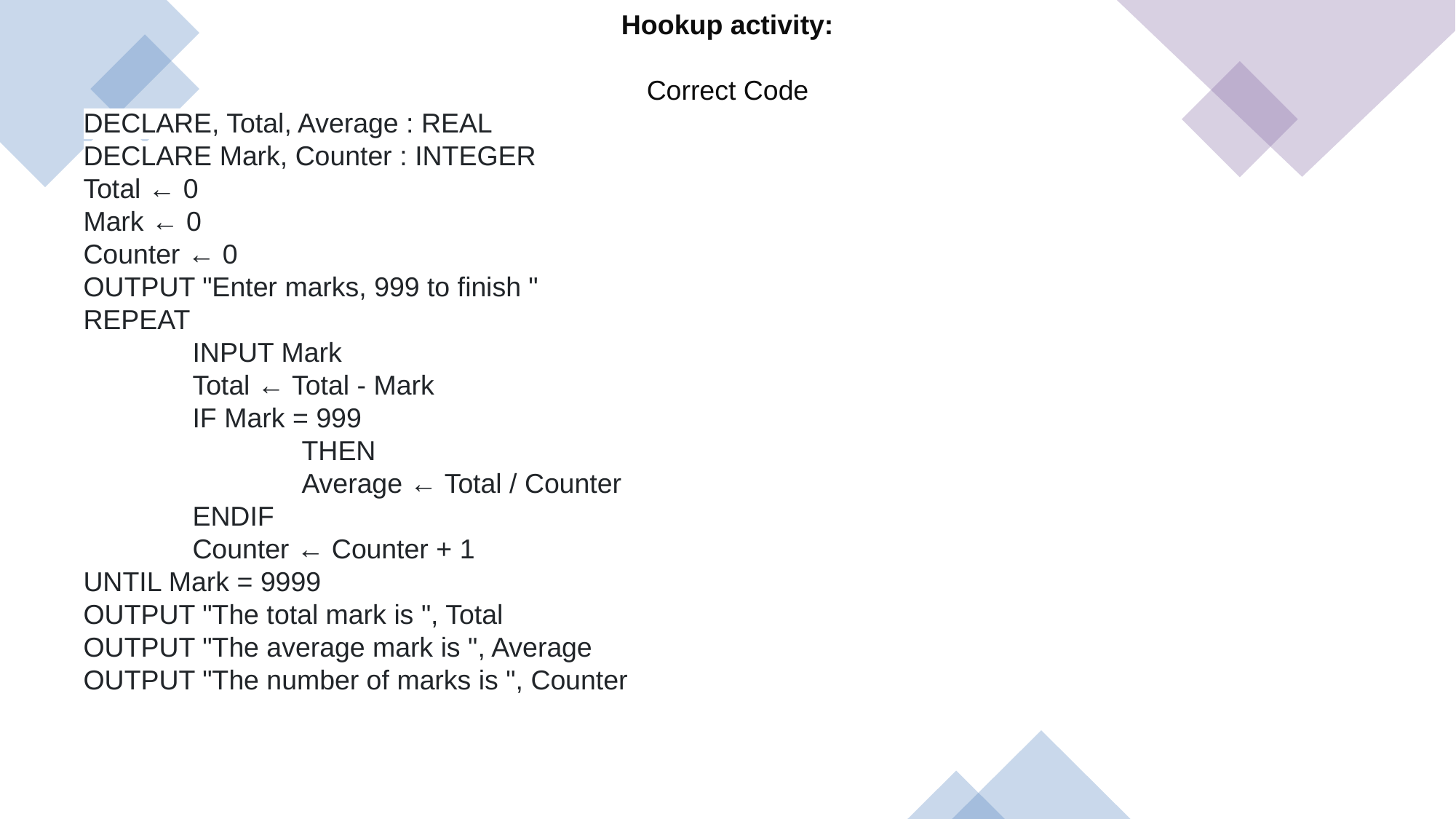

Hookup activity:

Correct Code
DECLARE, Total, Average : REAL
DECLARE Mark, Counter : INTEGER
Total ← 0
Mark ← 0
Counter ← 0
OUTPUT "Enter marks, 999 to finish "
REPEAT
 	INPUT Mark
 	Total ← Total - Mark
 	IF Mark = 999
 		THEN
 		Average ← Total / Counter
 	ENDIF
 	Counter ← Counter + 1
UNTIL Mark = 9999
OUTPUT "The total mark is ", Total
OUTPUT "The average mark is ", Average
OUTPUT "The number of marks is ", Counter